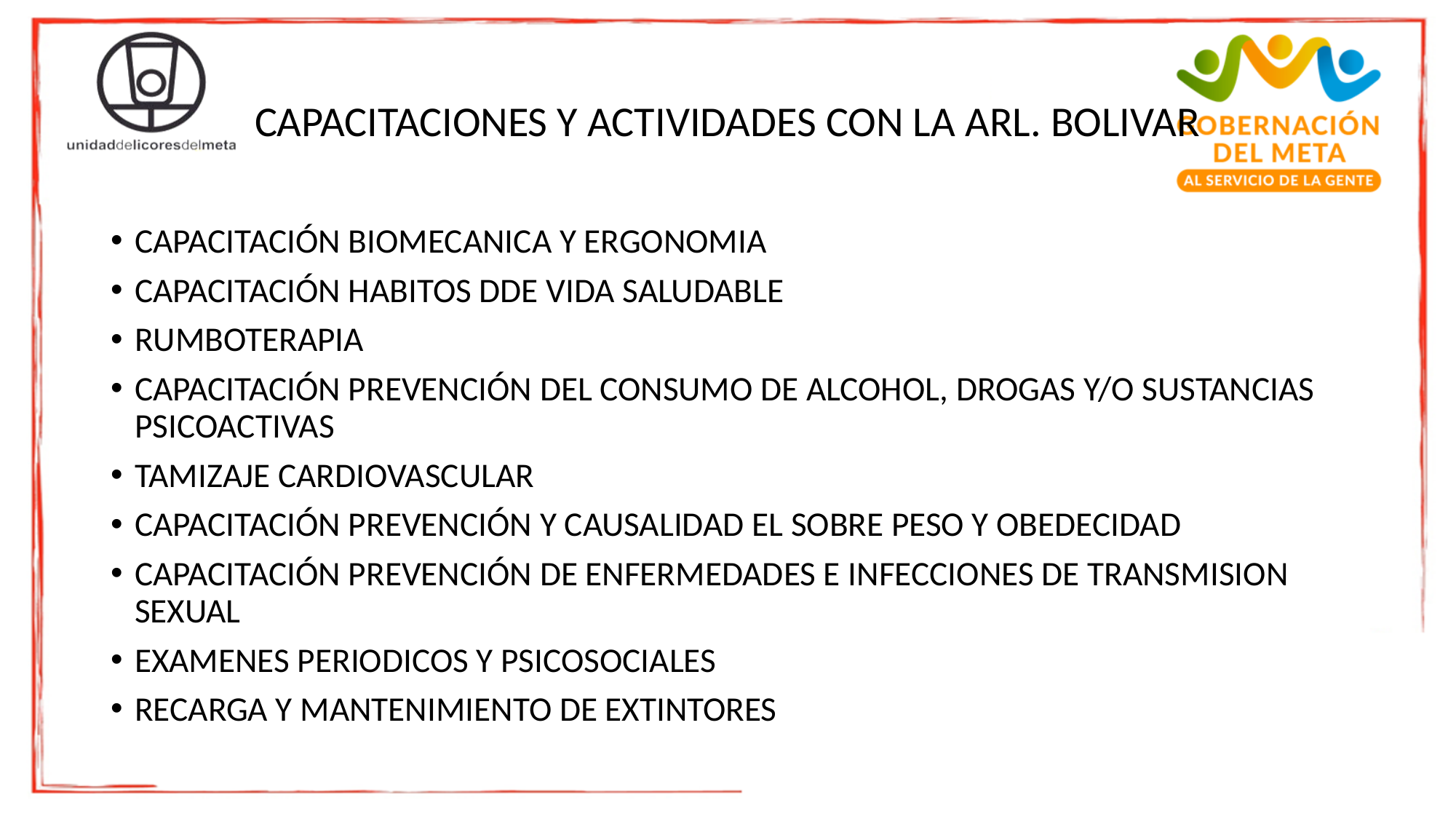

# CAPACITACIONES Y ACTIVIDADES CON LA ARL. BOLIVAR
CAPACITACIÓN BIOMECANICA Y ERGONOMIA
CAPACITACIÓN HABITOS DDE VIDA SALUDABLE
RUMBOTERAPIA
CAPACITACIÓN PREVENCIÓN DEL CONSUMO DE ALCOHOL, DROGAS Y/O SUSTANCIAS PSICOACTIVAS
TAMIZAJE CARDIOVASCULAR
CAPACITACIÓN PREVENCIÓN Y CAUSALIDAD EL SOBRE PESO Y OBEDECIDAD
CAPACITACIÓN PREVENCIÓN DE ENFERMEDADES E INFECCIONES DE TRANSMISION SEXUAL
EXAMENES PERIODICOS Y PSICOSOCIALES
RECARGA Y MANTENIMIENTO DE EXTINTORES